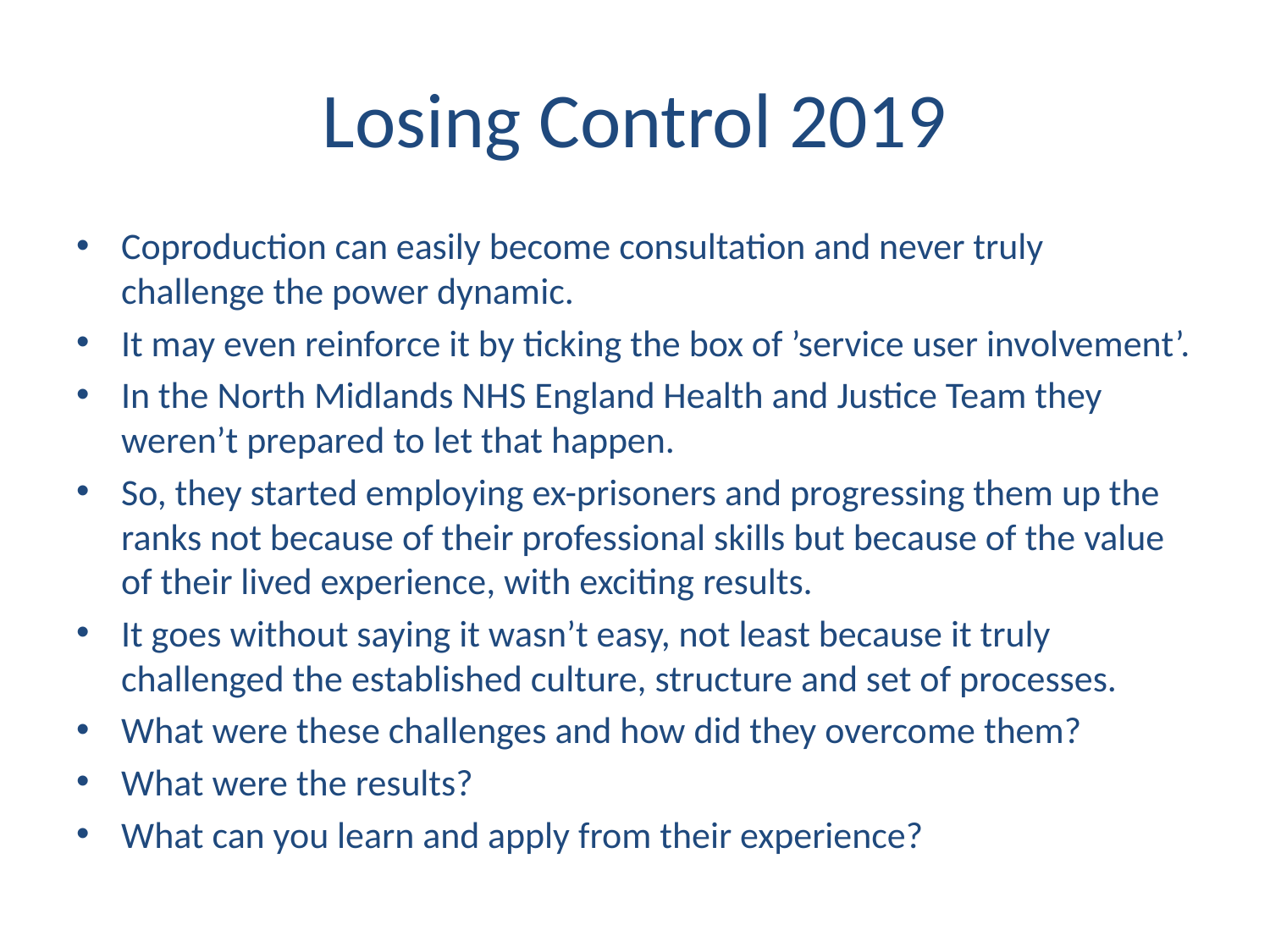

# Losing Control 2019
Coproduction can easily become consultation and never truly challenge the power dynamic.
It may even reinforce it by ticking the box of ’service user involvement’.
In the North Midlands NHS England Health and Justice Team they weren’t prepared to let that happen.
So, they started employing ex-prisoners and progressing them up the ranks not because of their professional skills but because of the value of their lived experience, with exciting results.
It goes without saying it wasn’t easy, not least because it truly challenged the established culture, structure and set of processes.
What were these challenges and how did they overcome them?
What were the results?
What can you learn and apply from their experience?